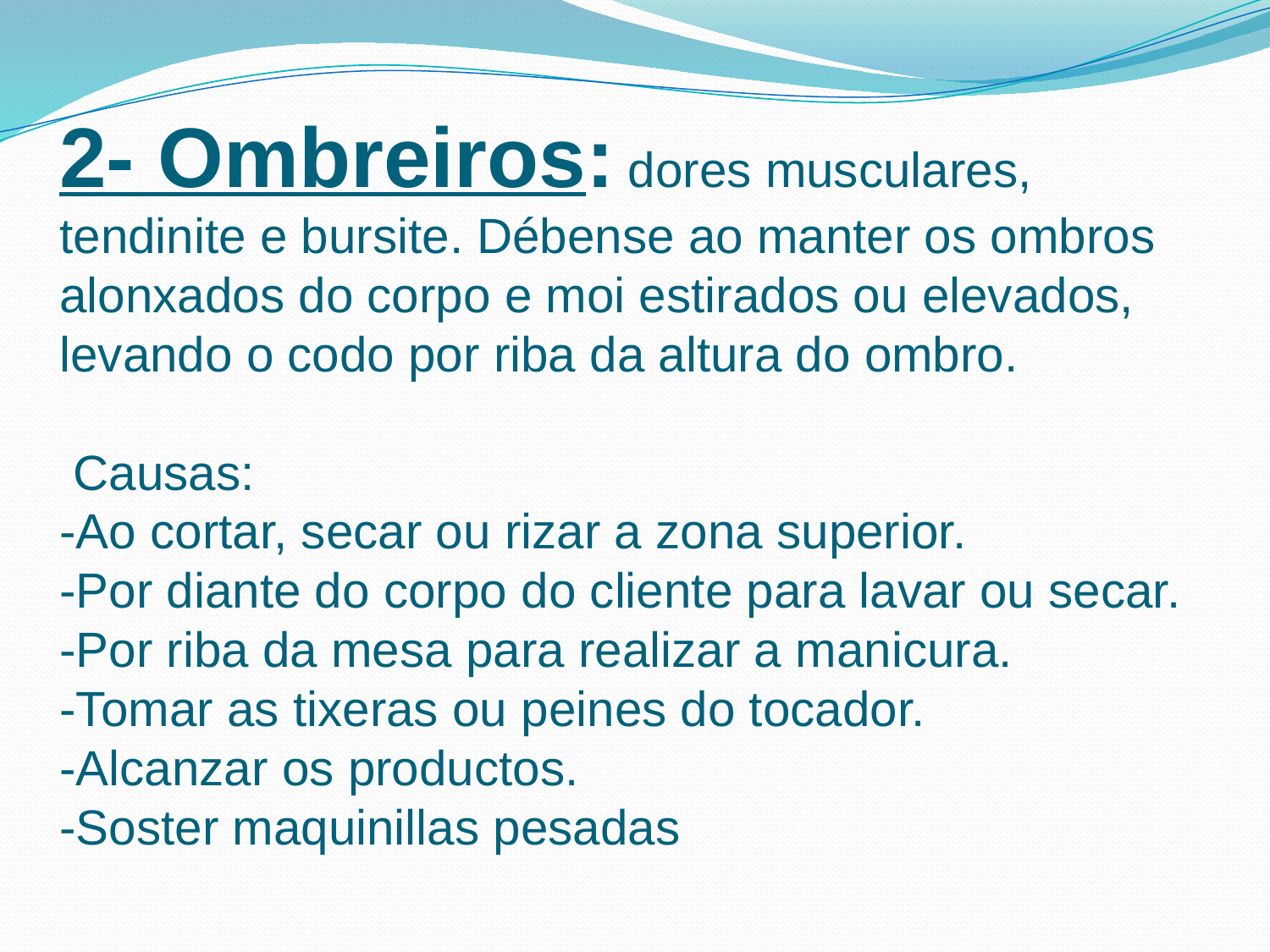

# 2- Ombreiros: dores musculares, tendinite e bursite. Débense ao manter os ombros alonxados do corpo e moi estirados ou elevados, levando o codo por riba da altura do ombro. Causas: -Ao cortar, secar ou rizar a zona superior. -Por diante do corpo do cliente para lavar ou secar. -Por riba da mesa para realizar a manicura. -Tomar as tixeras ou peines do tocador. -Alcanzar os productos. -Soster maquinillas pesadas